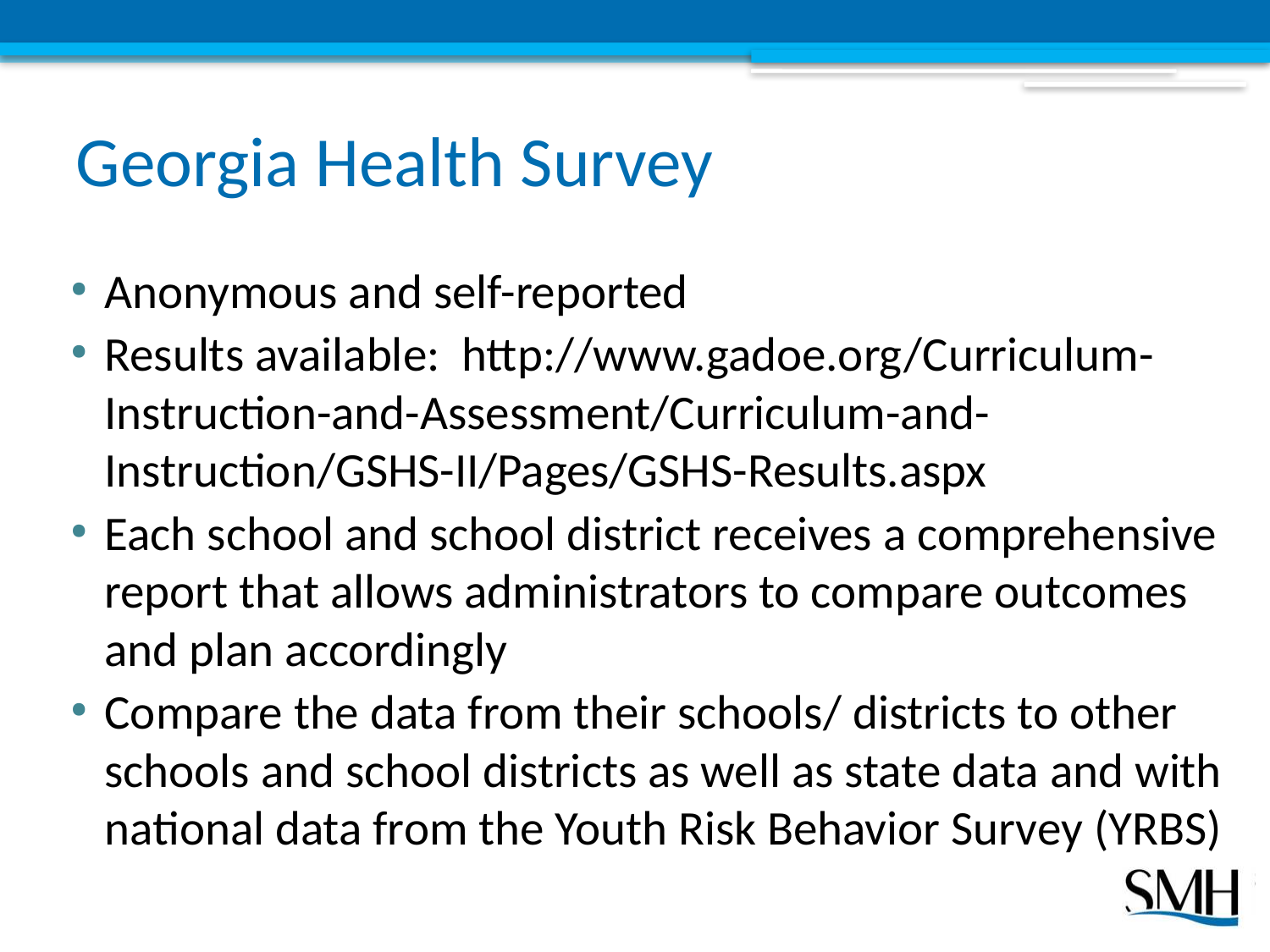

# Georgia Health Survey
Anonymous and self-reported
Results available:  http://www.gadoe.org/Curriculum-Instruction-and-Assessment/Curriculum-and-Instruction/GSHS-II/Pages/GSHS-Results.aspx
Each school and school district receives a comprehensive report that allows administrators to compare outcomes and plan accordingly
Compare the data from their schools/ districts to other schools and school districts as well as state data and with national data from the Youth Risk Behavior Survey (YRBS)